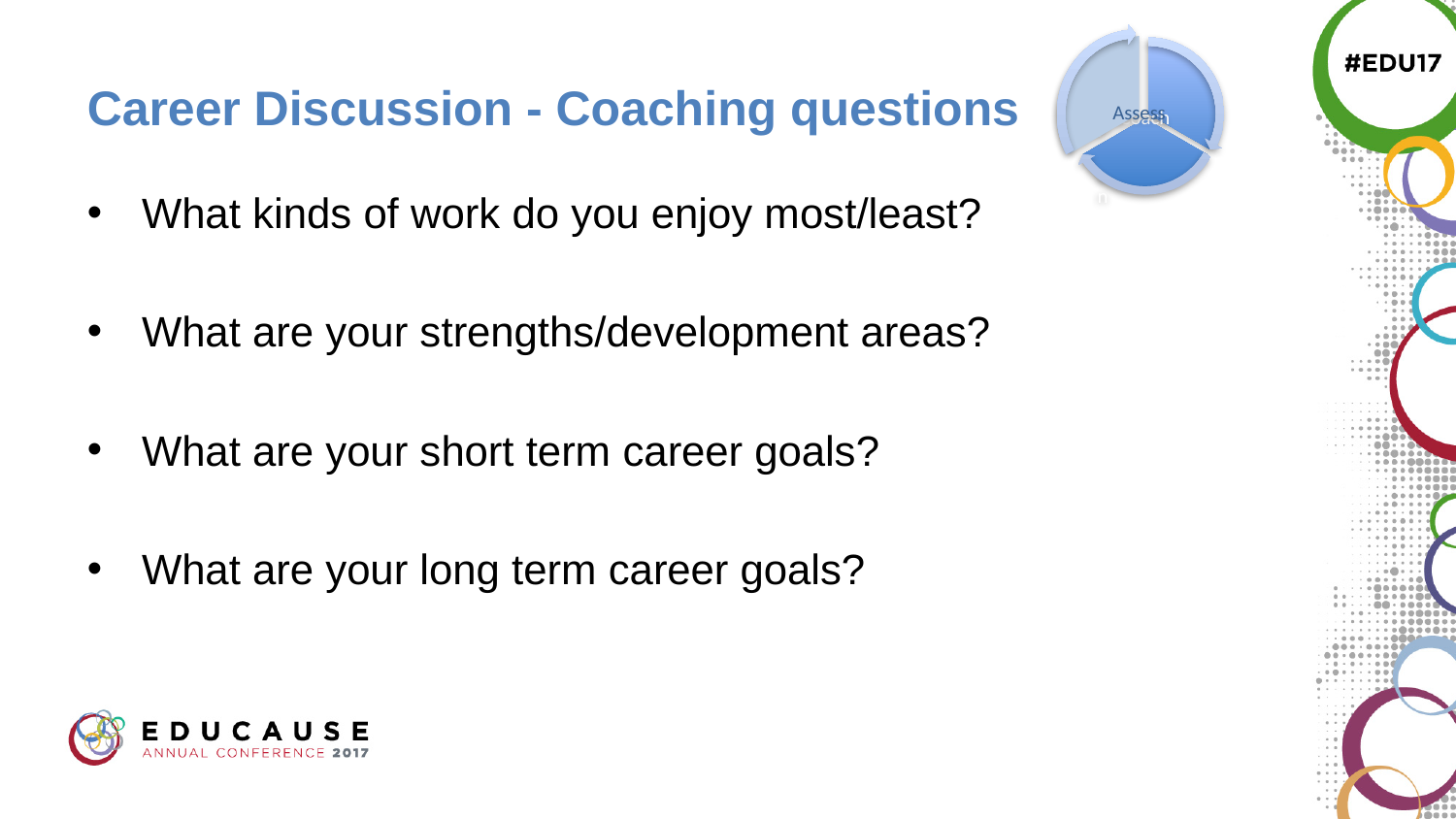

Plan
Coach
Assess
# Career Discussion - Coaching questions
What kinds of work do you enjoy most/least?

What are your strengths/development areas?

What are your short term career goals?

What are your long term career goals?